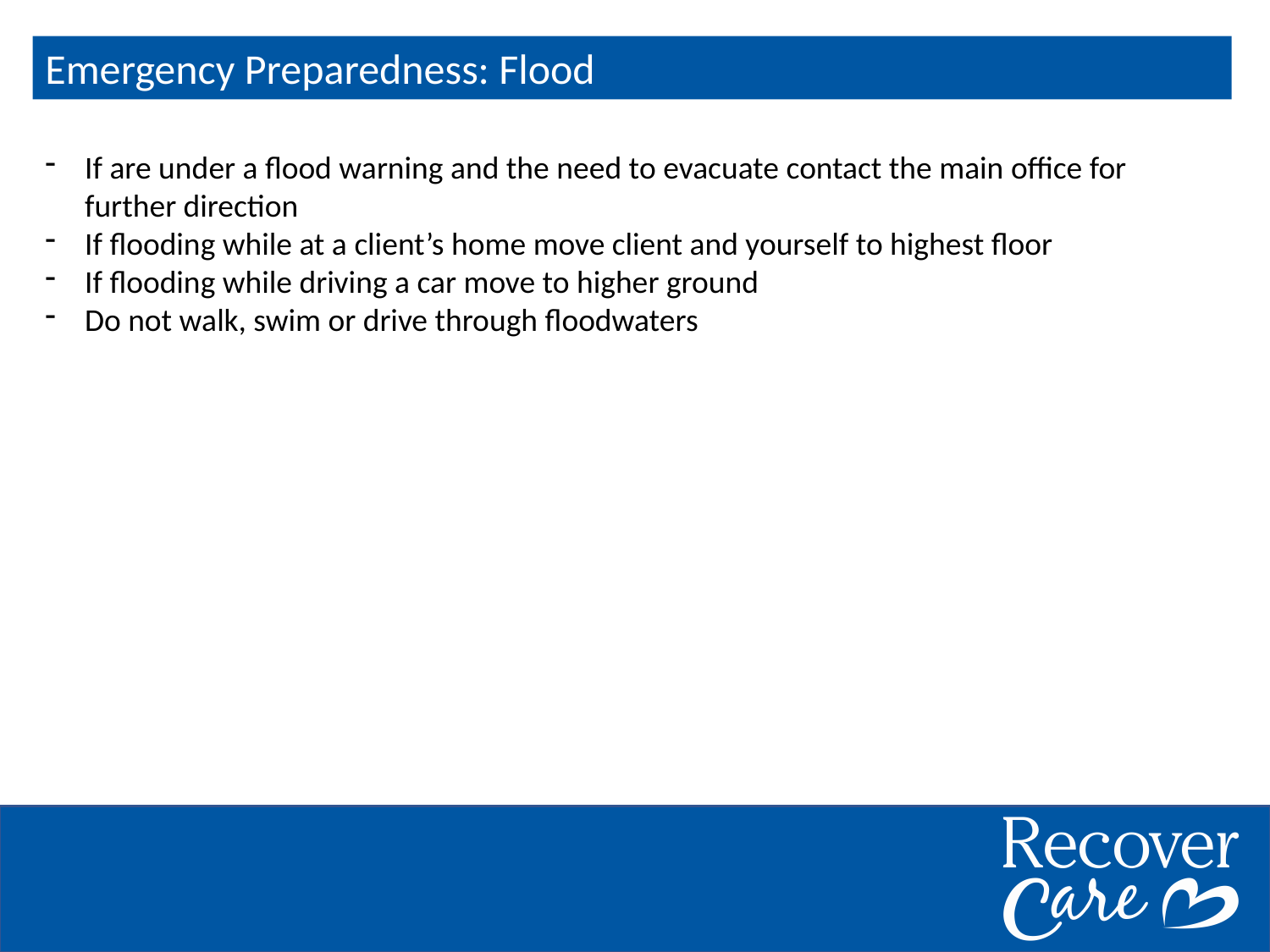

Emergency Preparedness: Flood
If are under a flood warning and the need to evacuate contact the main office for further direction
If flooding while at a client’s home move client and yourself to highest floor
If flooding while driving a car move to higher ground
Do not walk, swim or drive through floodwaters